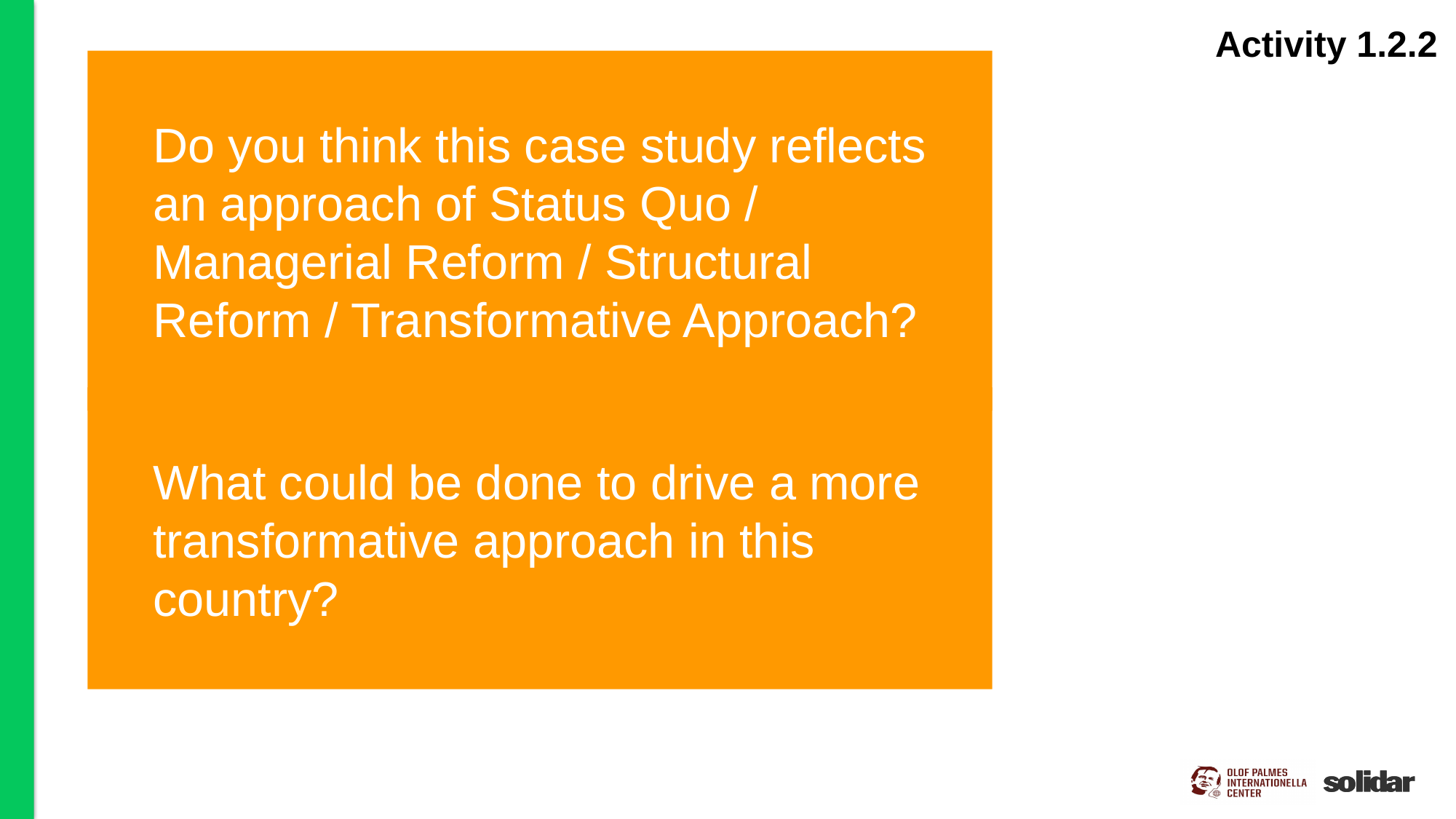

Activity 1.2.2

Do you think this case study reflects an approach of Status Quo / Managerial Reform / Structural Reform / Transformative Approach?

What could be done to drive a more transformative approach in this country?